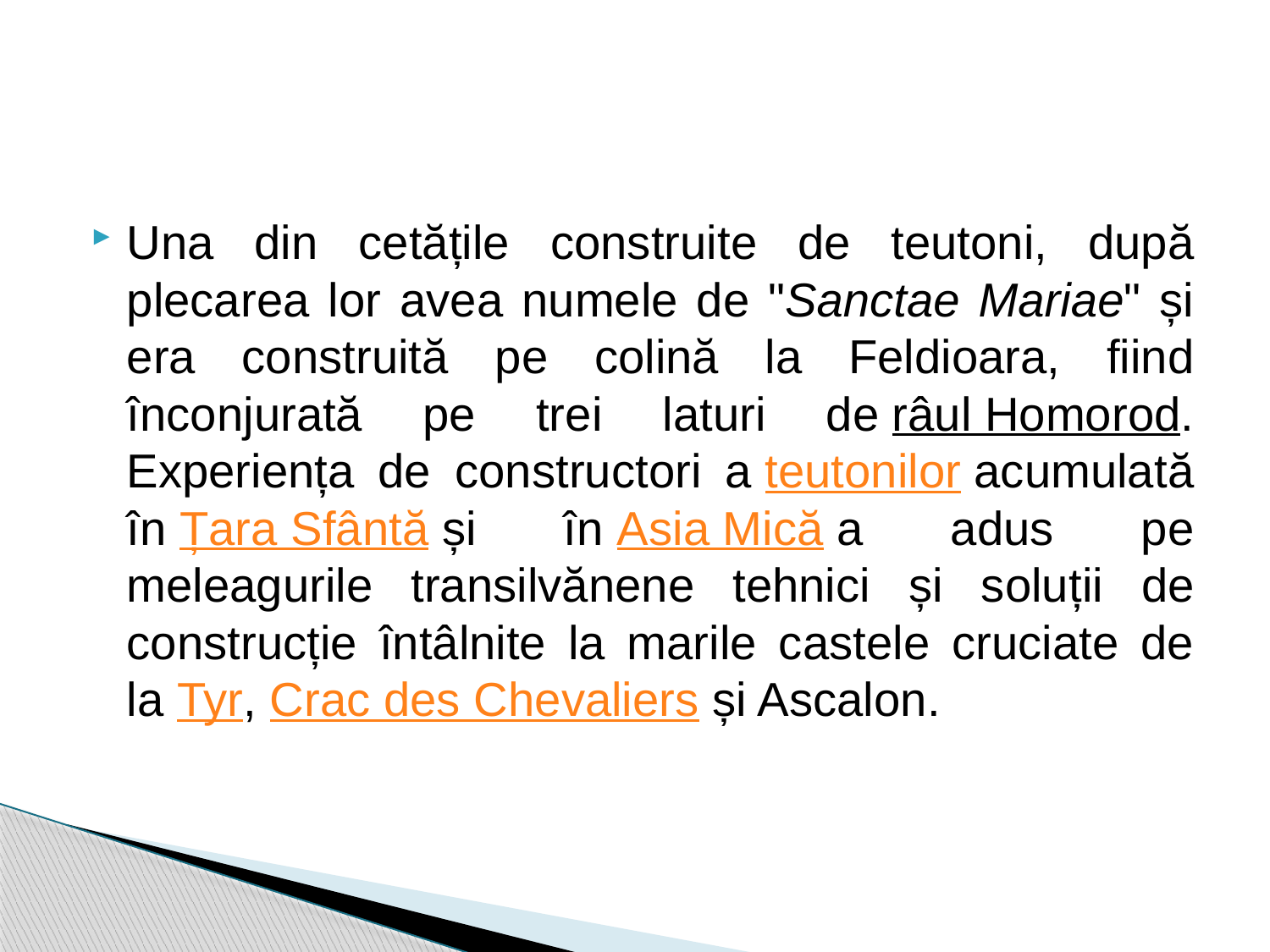

#
Una din cetățile construite de teutoni, după plecarea lor avea numele de "Sanctae Mariae" și era construită pe colină la Feldioara, fiind înconjurată pe trei laturi de râul Homorod. Experiența de constructori a teutonilor acumulată în Țara Sfântă și în Asia Mică a adus pe meleagurile transilvănene tehnici și soluții de construcție întâlnite la marile castele cruciate de la Tyr, Crac des Chevaliers și Ascalon.